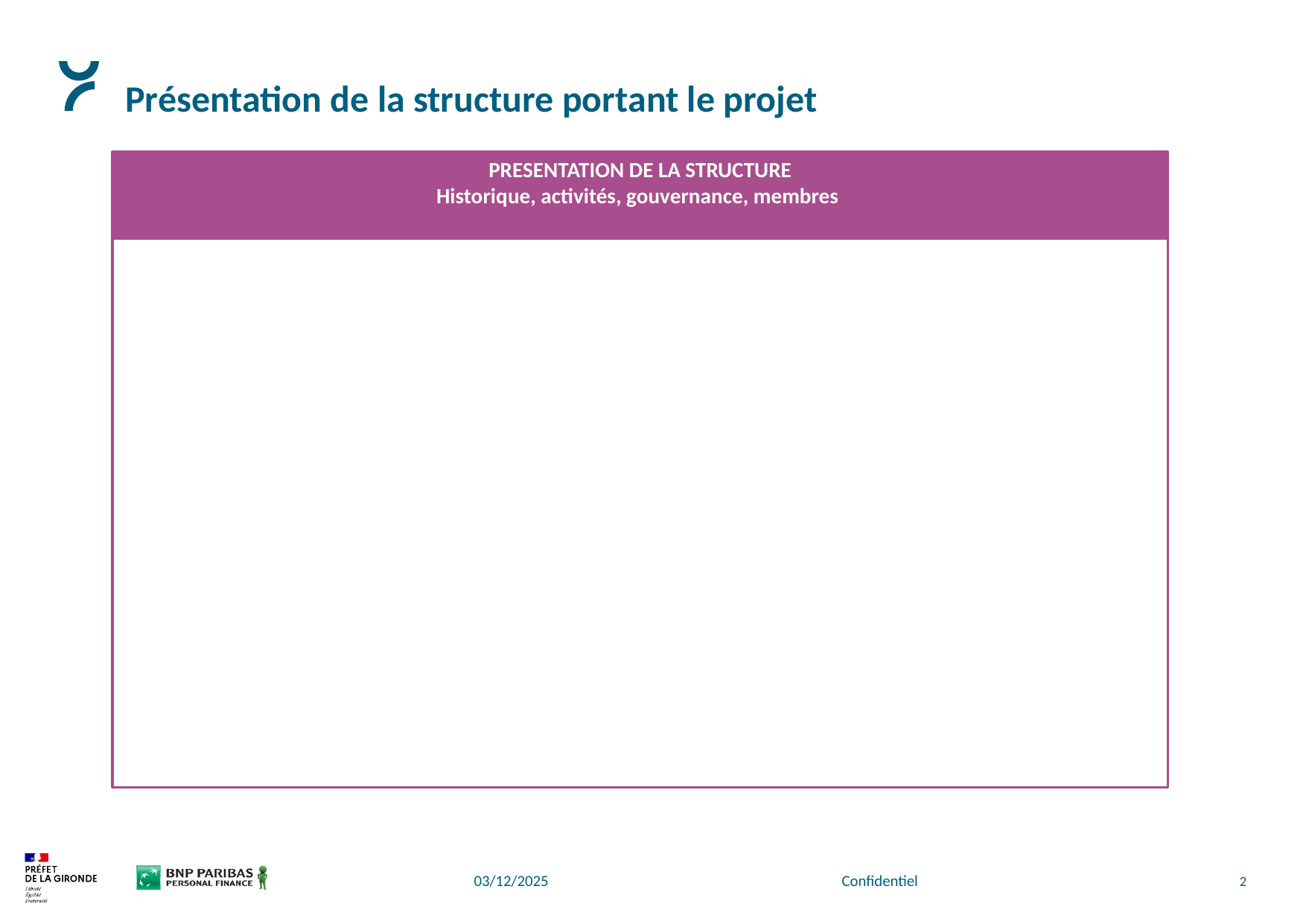

# Présentation de la structure portant le projet
PRESENTATION DE LA STRUCTURE
Historique, activités, gouvernance, membres

03/12/2025
Confidentiel
2